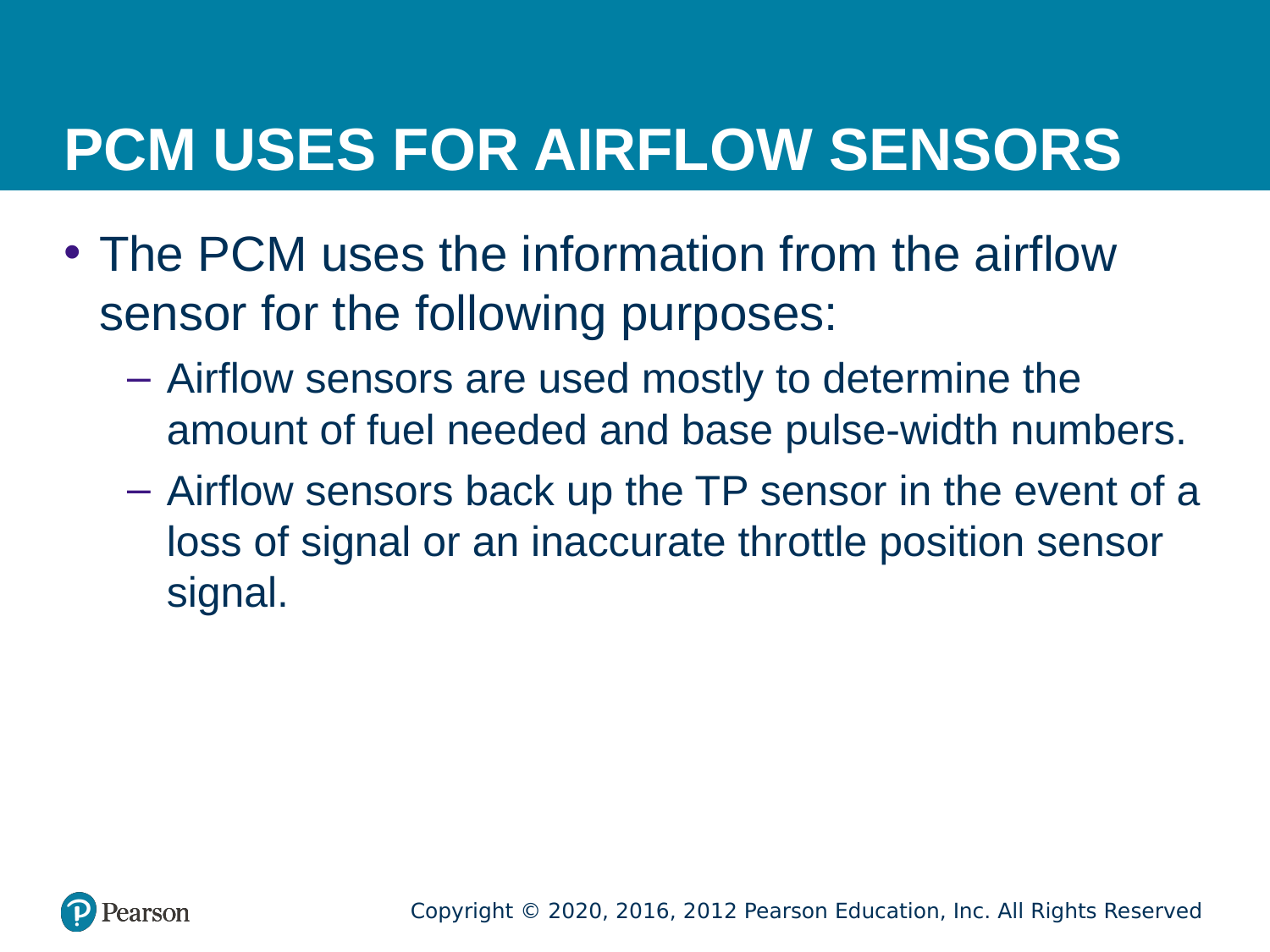

# PCM USES FOR AIRFLOW SENSORS
The PCM uses the information from the airflow sensor for the following purposes:
Airflow sensors are used mostly to determine the amount of fuel needed and base pulse-width numbers.
Airflow sensors back up the TP sensor in the event of a loss of signal or an inaccurate throttle position sensor signal.